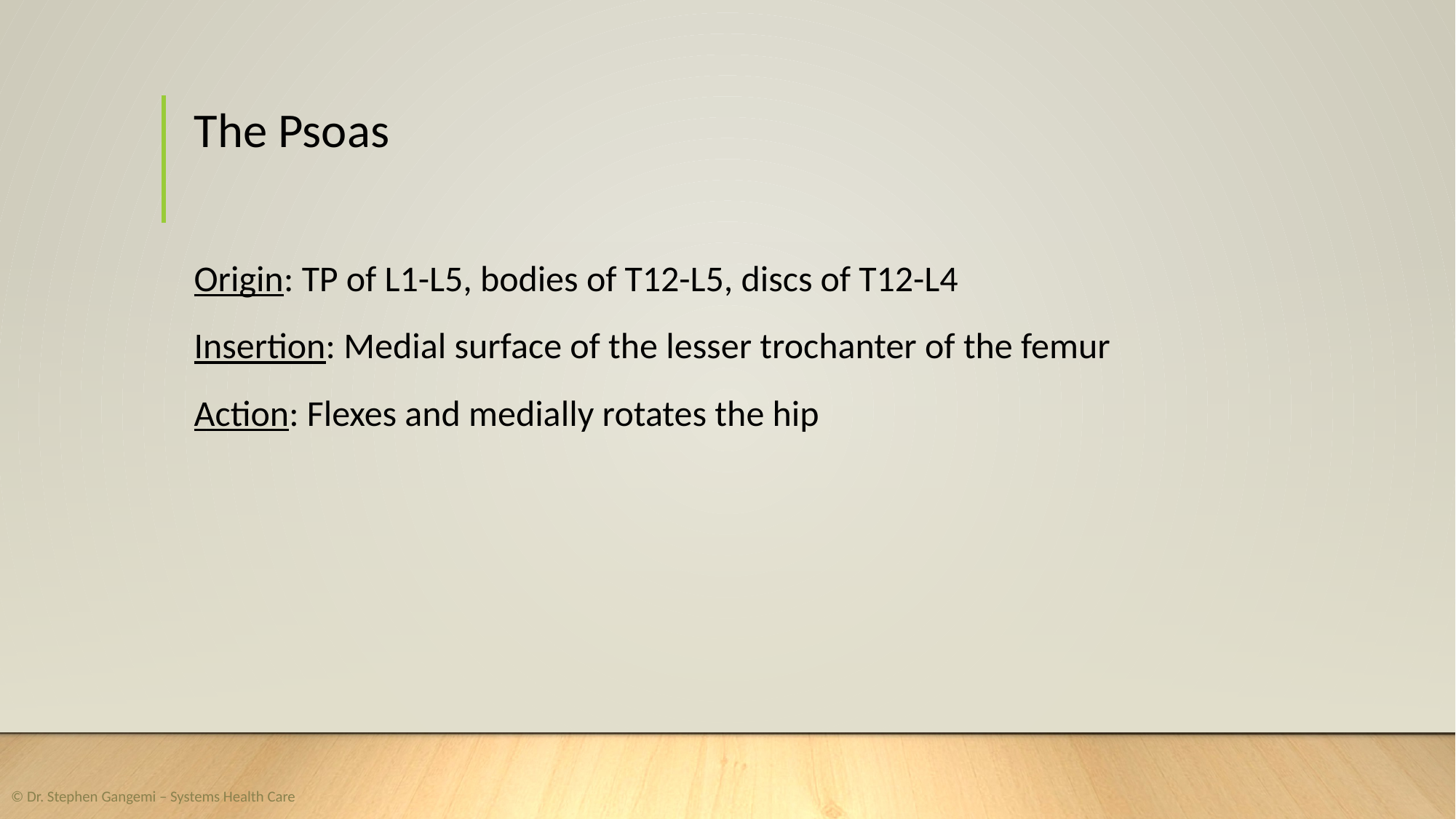

# The Psoas

Origin: TP of L1-L5, bodies of T12-L5, discs of T12-L4
Insertion: Medial surface of the lesser trochanter of the femur
Action: Flexes and medially rotates the hip
© Dr. Stephen Gangemi – Systems Health Care